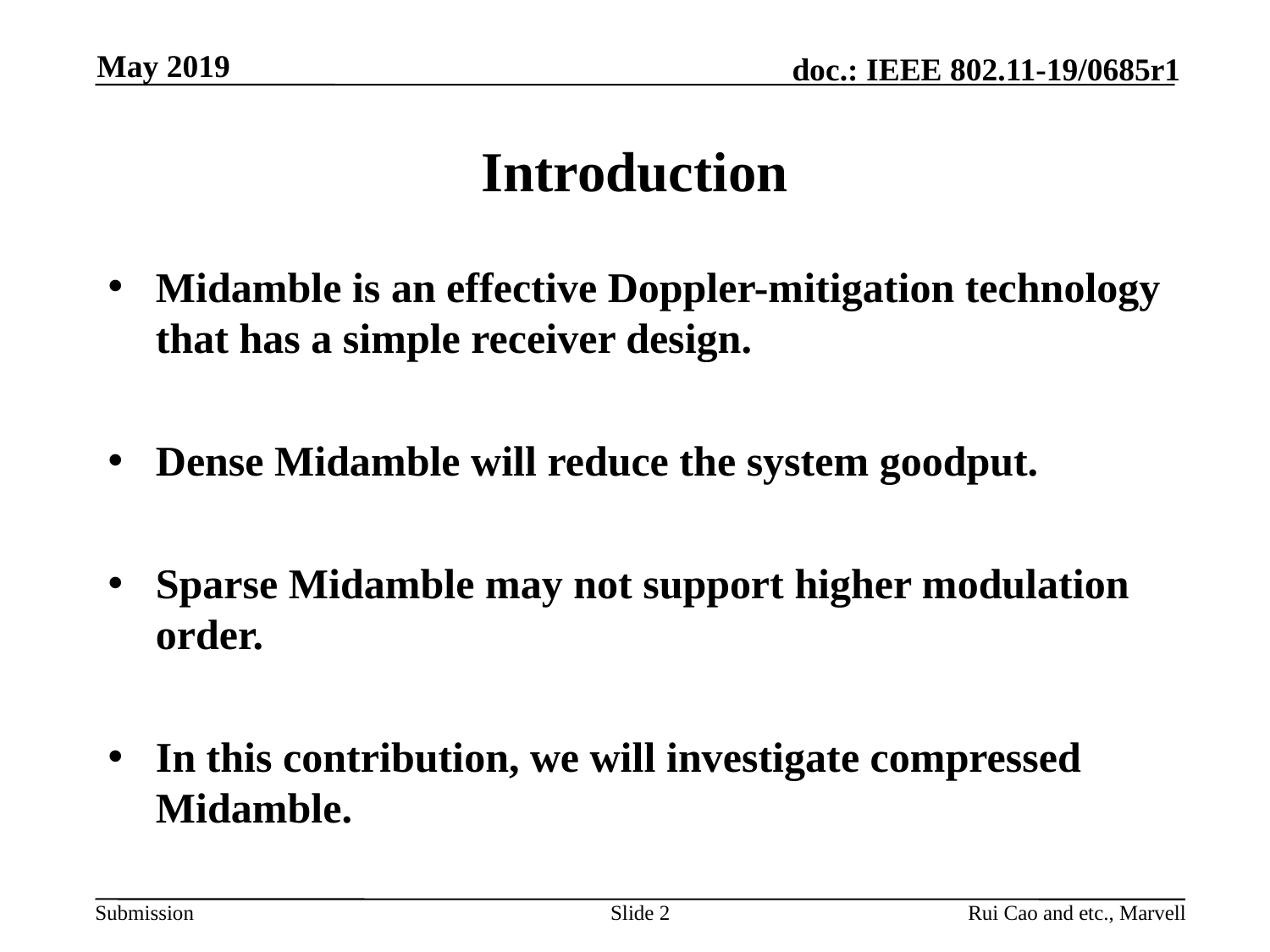

May 2019
# Introduction
Midamble is an effective Doppler-mitigation technology that has a simple receiver design.

Dense Midamble will reduce the system goodput.

Sparse Midamble may not support higher modulation order.

In this contribution, we will investigate compressed Midamble.

Slide 2
Rui Cao and etc., Marvell